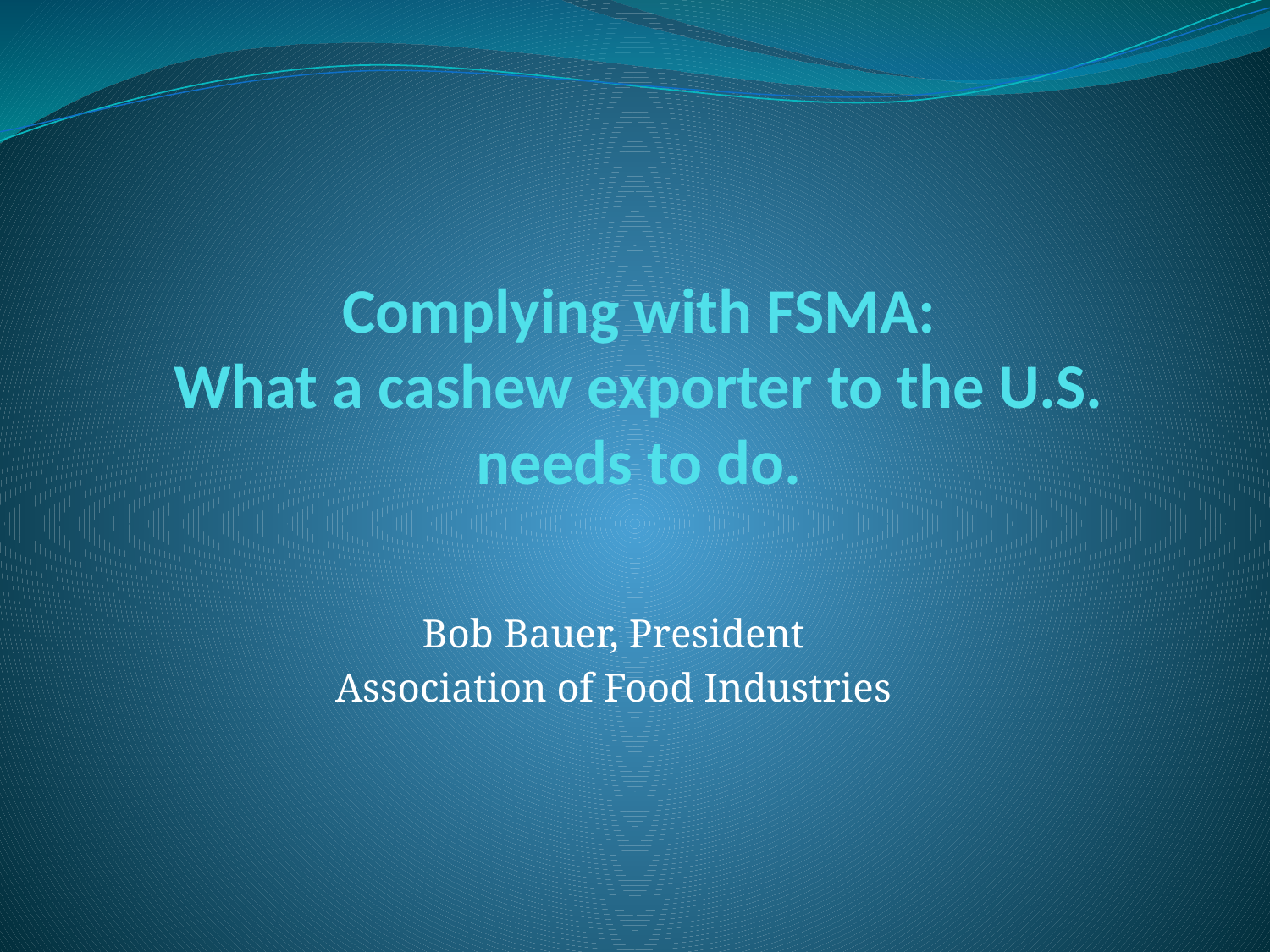

# Complying with FSMA: What a cashew exporter to the U.S. needs to do.
Bob Bauer, President
Association of Food Industries